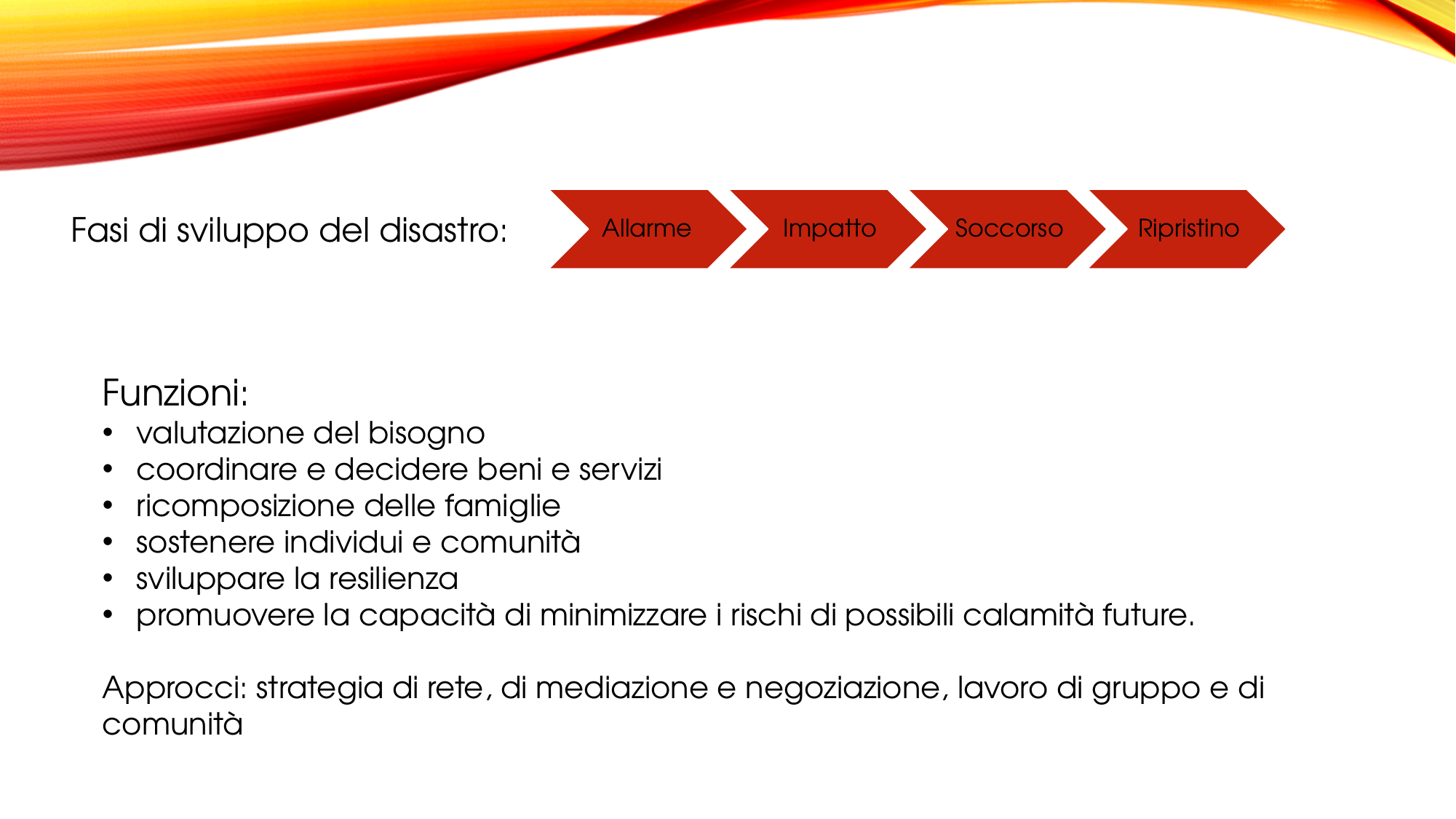

Allarme
Impatto
Soccorso
Ripristino
Fasi di sviluppo del disastro:

Funzioni:
valutazione del bisogno
coordinare e decidere beni e servizi
ricomposizione delle famiglie
sostenere individui e comunità
sviluppare la resilienza
promuovere la capacità di minimizzare i rischi di possibili calamità future.

Approcci: strategia di rete, di mediazione e negoziazione, lavoro di gruppo e di comunità